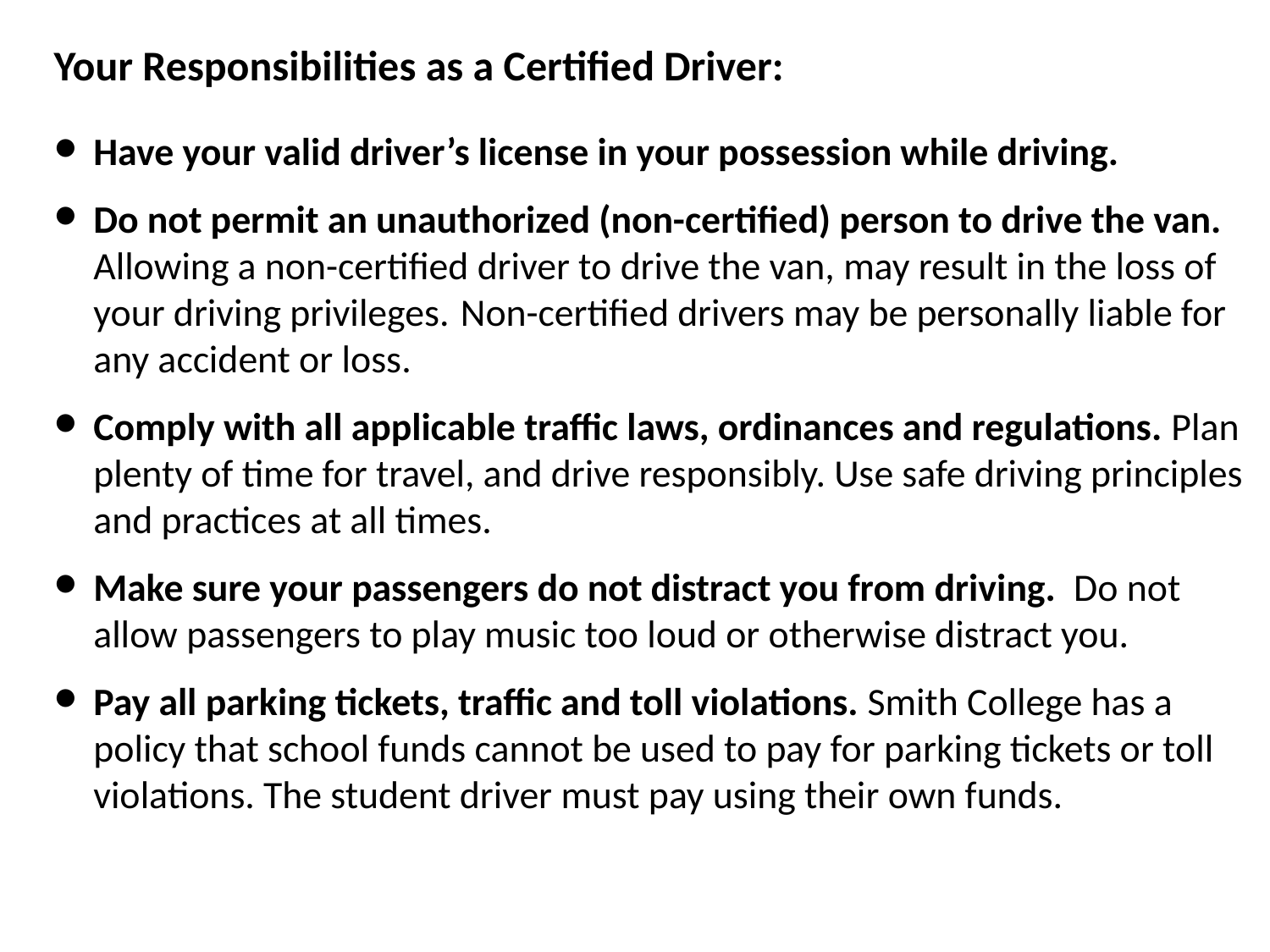

Your Responsibilities as a Certified Driver:

Have your valid driver’s license in your possession while driving.
Do not permit an unauthorized (non-certified) person to drive the van. Allowing a non-certified driver to drive the van, may result in the loss of your driving privileges. Non-certified drivers may be personally liable for any accident or loss.
Comply with all applicable traffic laws, ordinances and regulations. Plan plenty of time for travel, and drive responsibly. Use safe driving principles and practices at all times.
Make sure your passengers do not distract you from driving.  Do not allow passengers to play music too loud or otherwise distract you.
Pay all parking tickets, traffic and toll violations. Smith College has a policy that school funds cannot be used to pay for parking tickets or toll violations. The student driver must pay using their own funds.